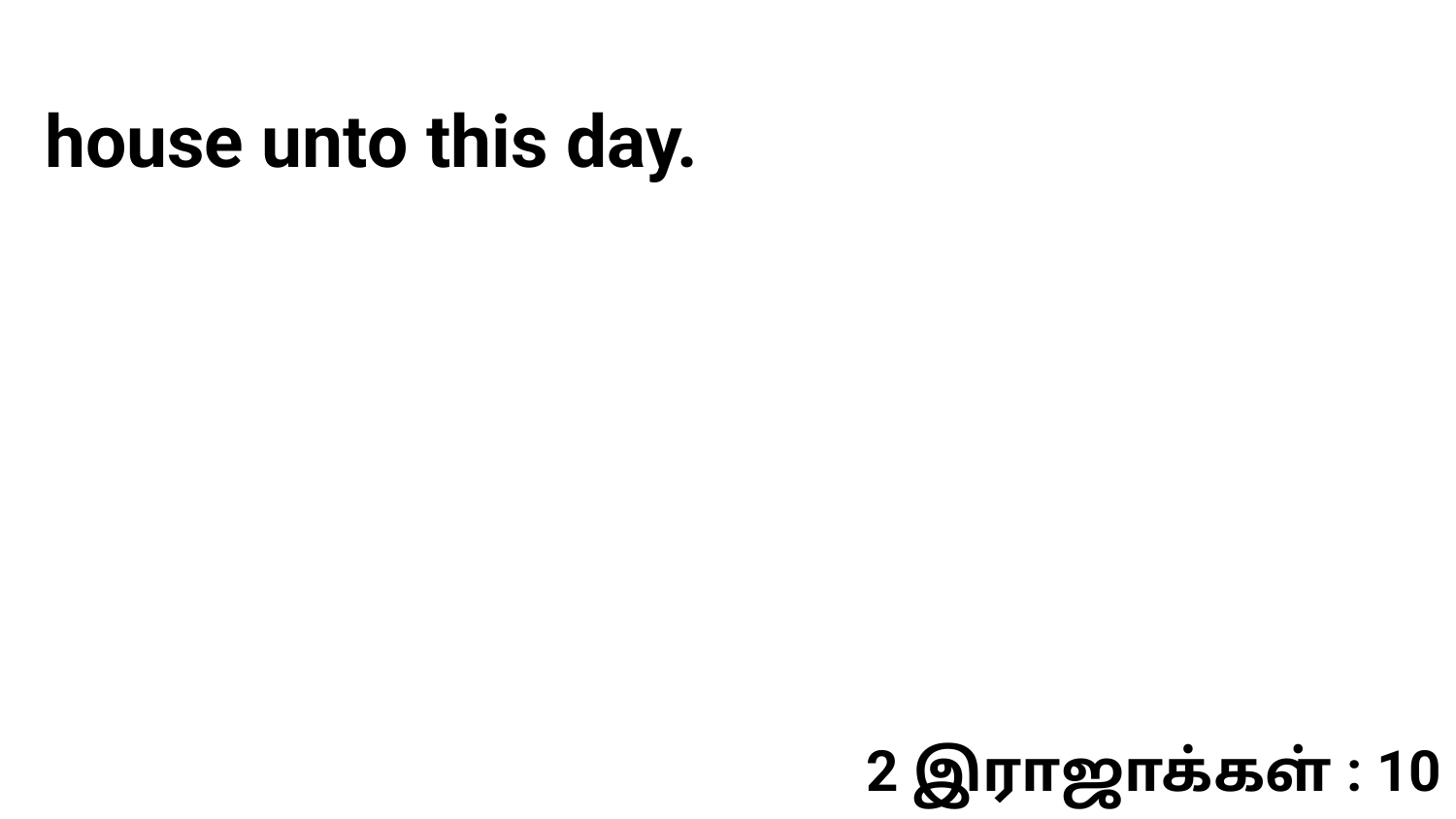

house unto this day.
2 இராஜாக்கள் : 10